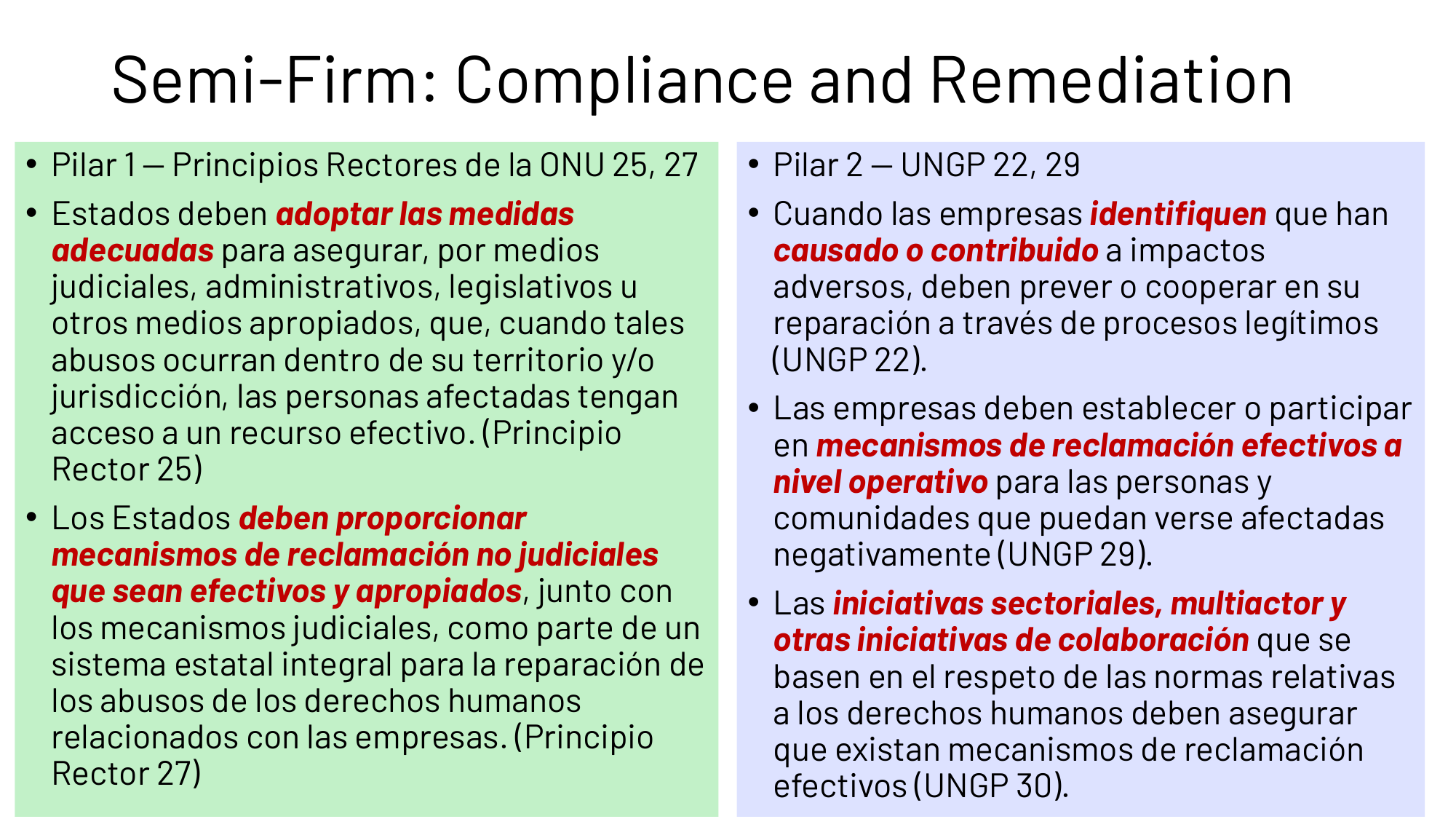

# Semi-Firm: Compliance and Remediation
Pilar 1 — Principios Rectores de la ONU 25, 27
Estados deben adoptar las medidas adecuadas para asegurar, por medios judiciales, administrativos, legislativos u otros medios apropiados, que, cuando tales abusos ocurran dentro de su territorio y/o jurisdicción, las personas afectadas tengan acceso a un recurso efectivo. (Principio Rector 25)
Los Estados deben proporcionar mecanismos de reclamación no judiciales que sean efectivos y apropiados, junto con los mecanismos judiciales, como parte de un sistema estatal integral para la reparación de los abusos de los derechos humanos relacionados con las empresas. (Principio Rector 27)
Pilar 2 — UNGP 22, 29
Cuando las empresas identifiquen que han causado o contribuido a impactos adversos, deben prever o cooperar en su reparación a través de procesos legítimos (UNGP 22).
Las empresas deben establecer o participar en mecanismos de reclamación efectivos a nivel operativo para las personas y comunidades que puedan verse afectadas negativamente (UNGP 29).
Las iniciativas sectoriales, multiactor y otras iniciativas de colaboración que se basen en el respeto de las normas relativas a los derechos humanos deben asegurar que existan mecanismos de reclamación efectivos (UNGP 30).